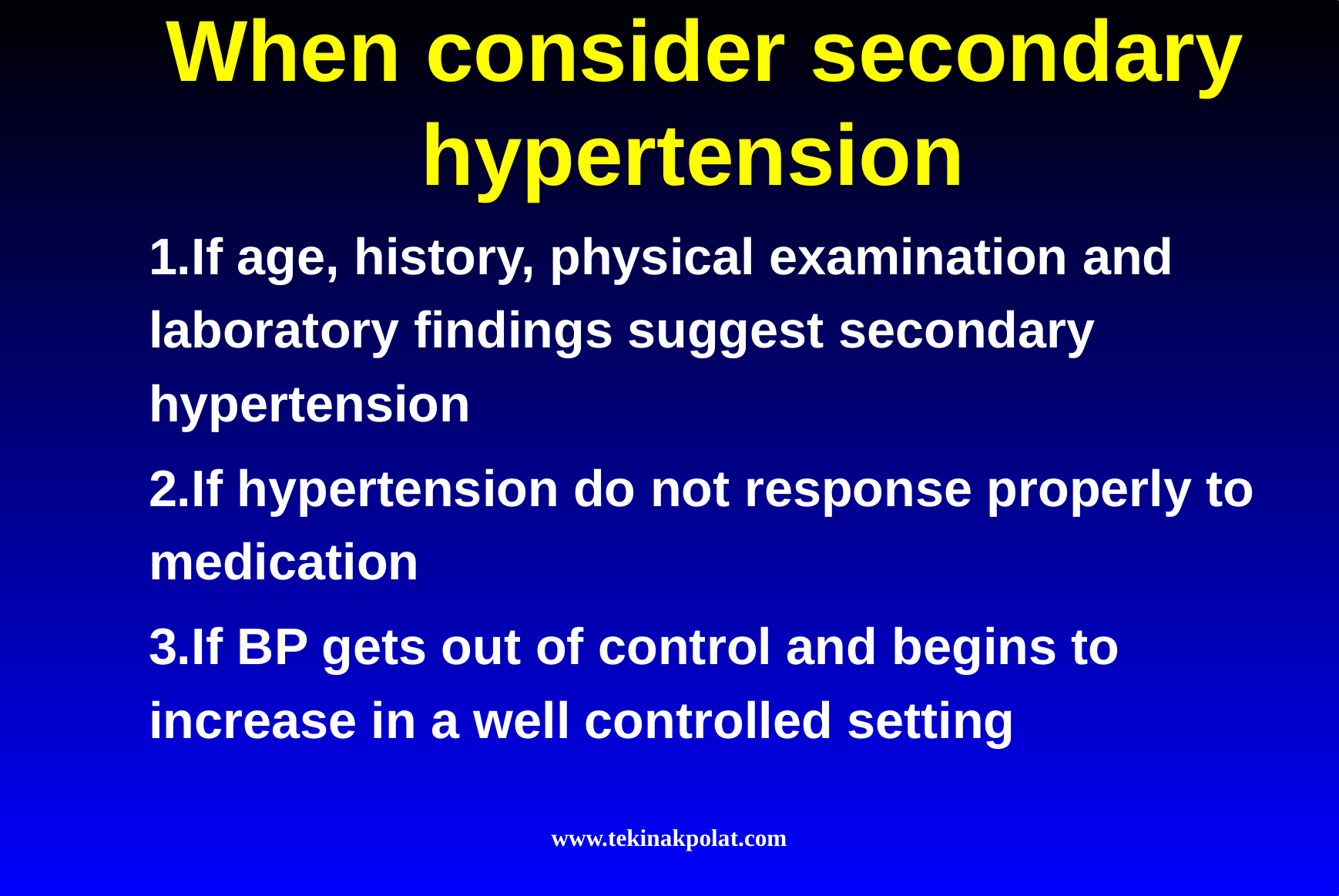

# When consider secondary hypertension
1.If age, history, physical examination and laboratory findings suggest secondary hypertension
2.If hypertension do not response properly to medication
3.If BP gets out of control and begins to increase in a well controlled setting
www.tekinakpolat.com